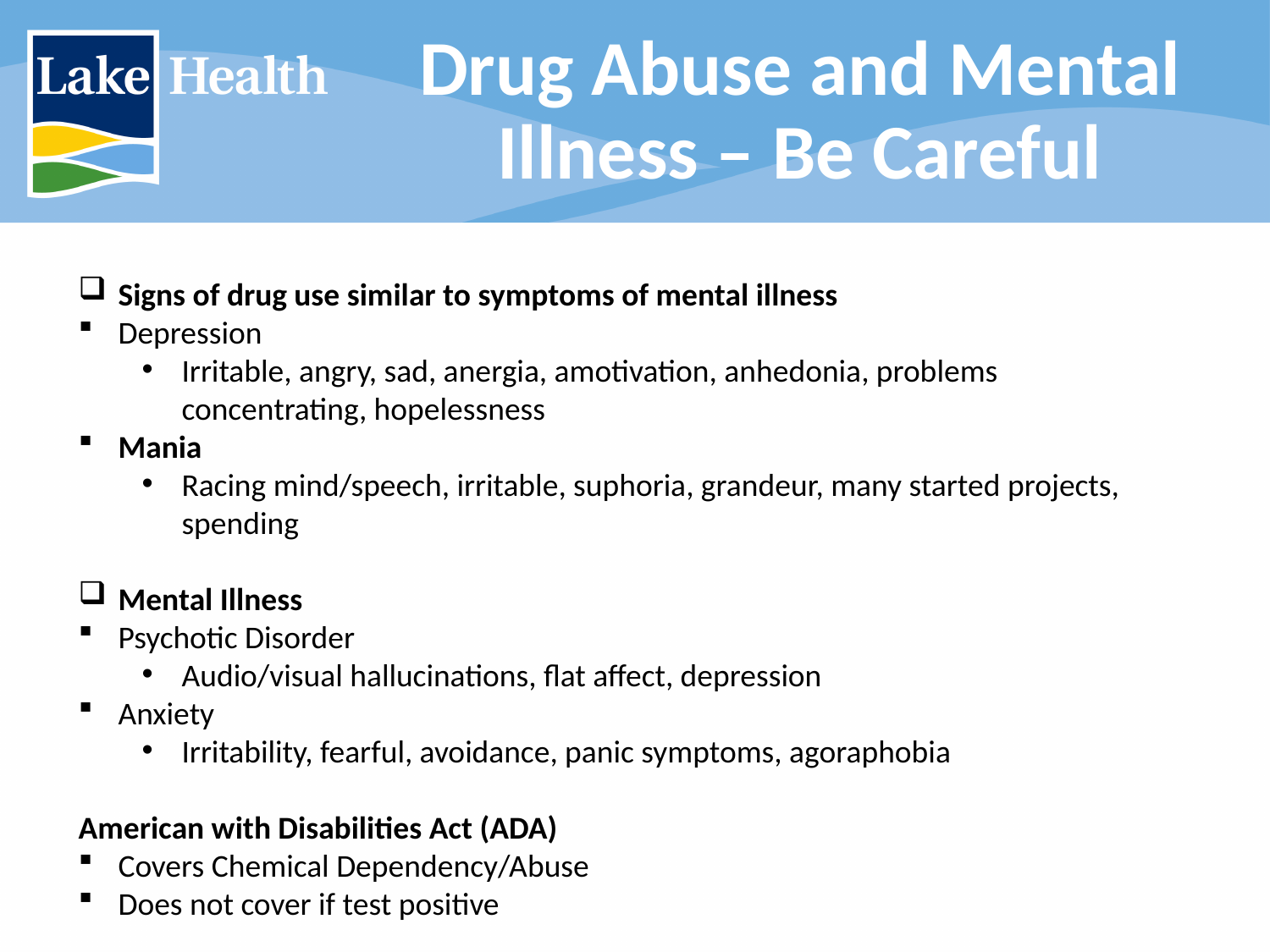

# Drug Abuse and Mental Illness – Be Careful
Signs of drug use similar to symptoms of mental illness
Depression
Irritable, angry, sad, anergia, amotivation, anhedonia, problems concentrating, hopelessness
Mania
Racing mind/speech, irritable, suphoria, grandeur, many started projects, spending

Mental Illness
Psychotic Disorder
Audio/visual hallucinations, flat affect, depression
Anxiety
Irritability, fearful, avoidance, panic symptoms, agoraphobia

American with Disabilities Act (ADA)
Covers Chemical Dependency/Abuse
Does not cover if test positive